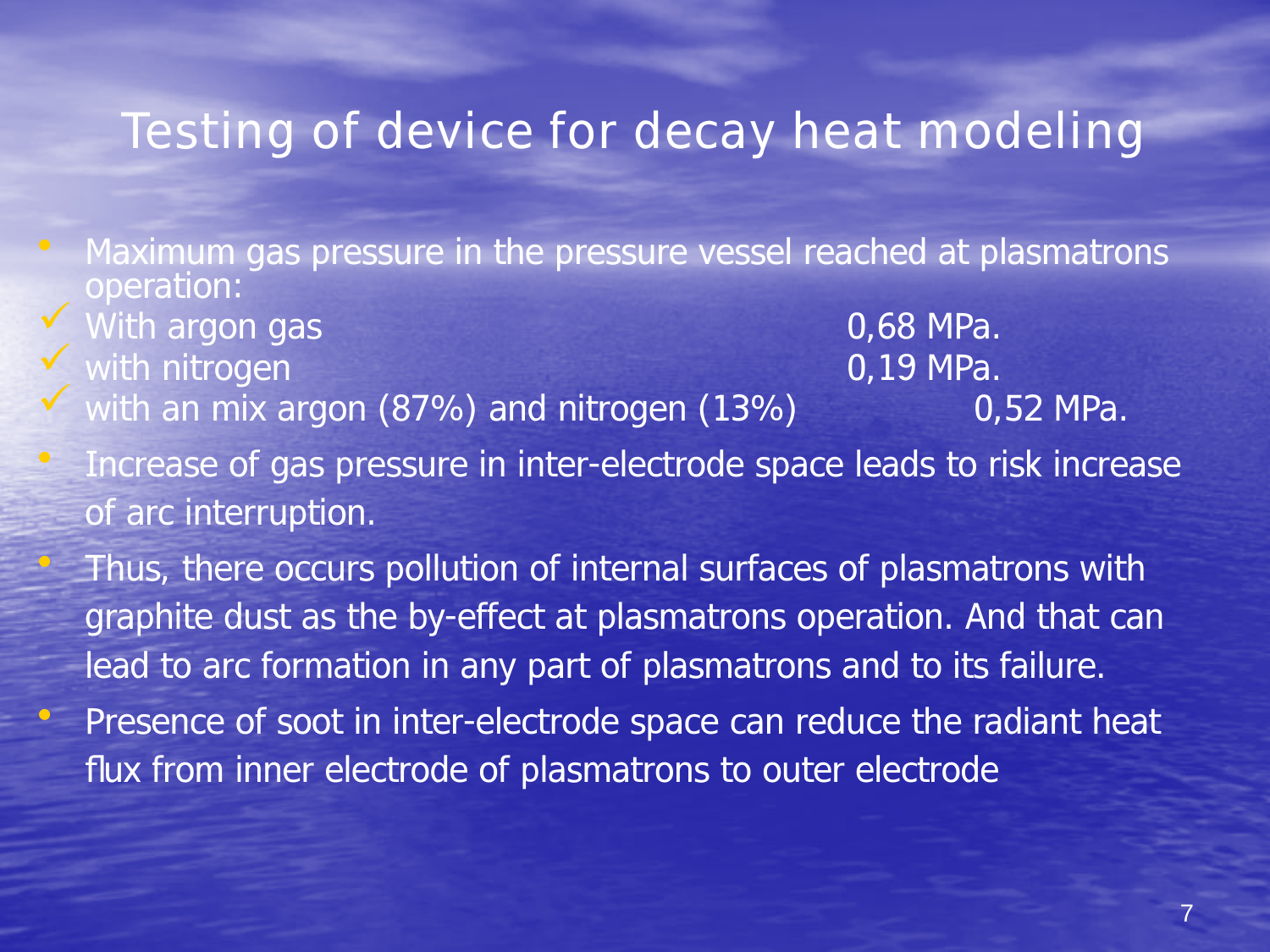

# Testing of device for decay heat modeling
Maximum gas pressure in the pressure vessel reached at plasmatrons operation:
With argon gas					0,68 MPa.
with nitrogen 					0,19 MPa.
with an mix argon (87%) and nitrogen (13%)		0,52 MPa.
Increase of gas pressure in inter-electrode space leads to risk increase of arc interruption.
Thus, there occurs pollution of internal surfaces of plasmatrons with graphite dust as the by-effect at plasmatrons operation. And that can lead to arc formation in any part of plasmatrons and to its failure.
Presence of soot in inter-electrode space can reduce the radiant heat flux from inner electrode of plasmatrons to outer electrode
7